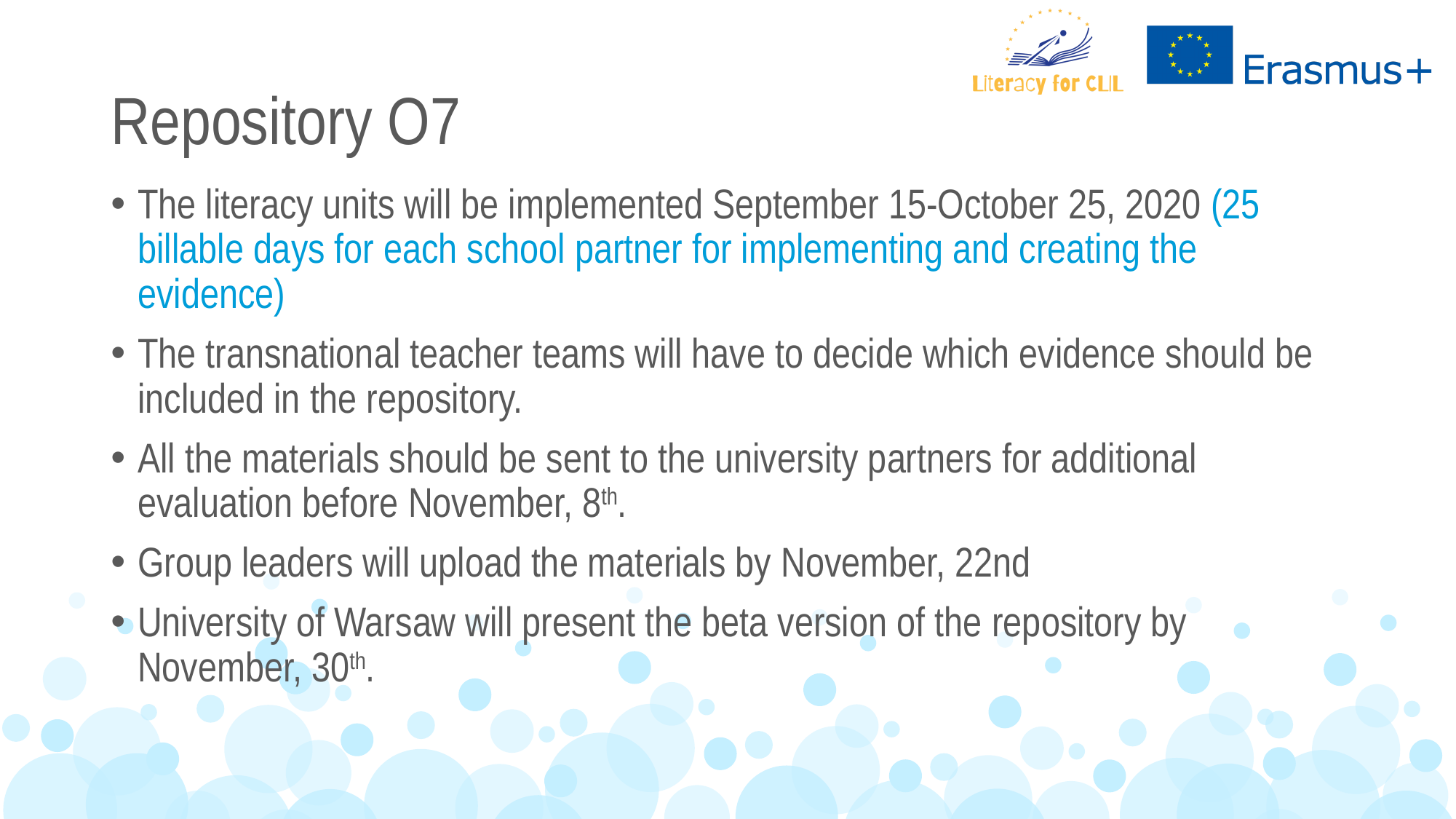

# Repository O7
The literacy units will be implemented September 15-October 25, 2020 (25 billable days for each school partner for implementing and creating the evidence)
The transnational teacher teams will have to decide which evidence should be included in the repository.
All the materials should be sent to the university partners for additional evaluation before November, 8th.
Group leaders will upload the materials by November, 22nd
University of Warsaw will present the beta version of the repository by November, 30th.